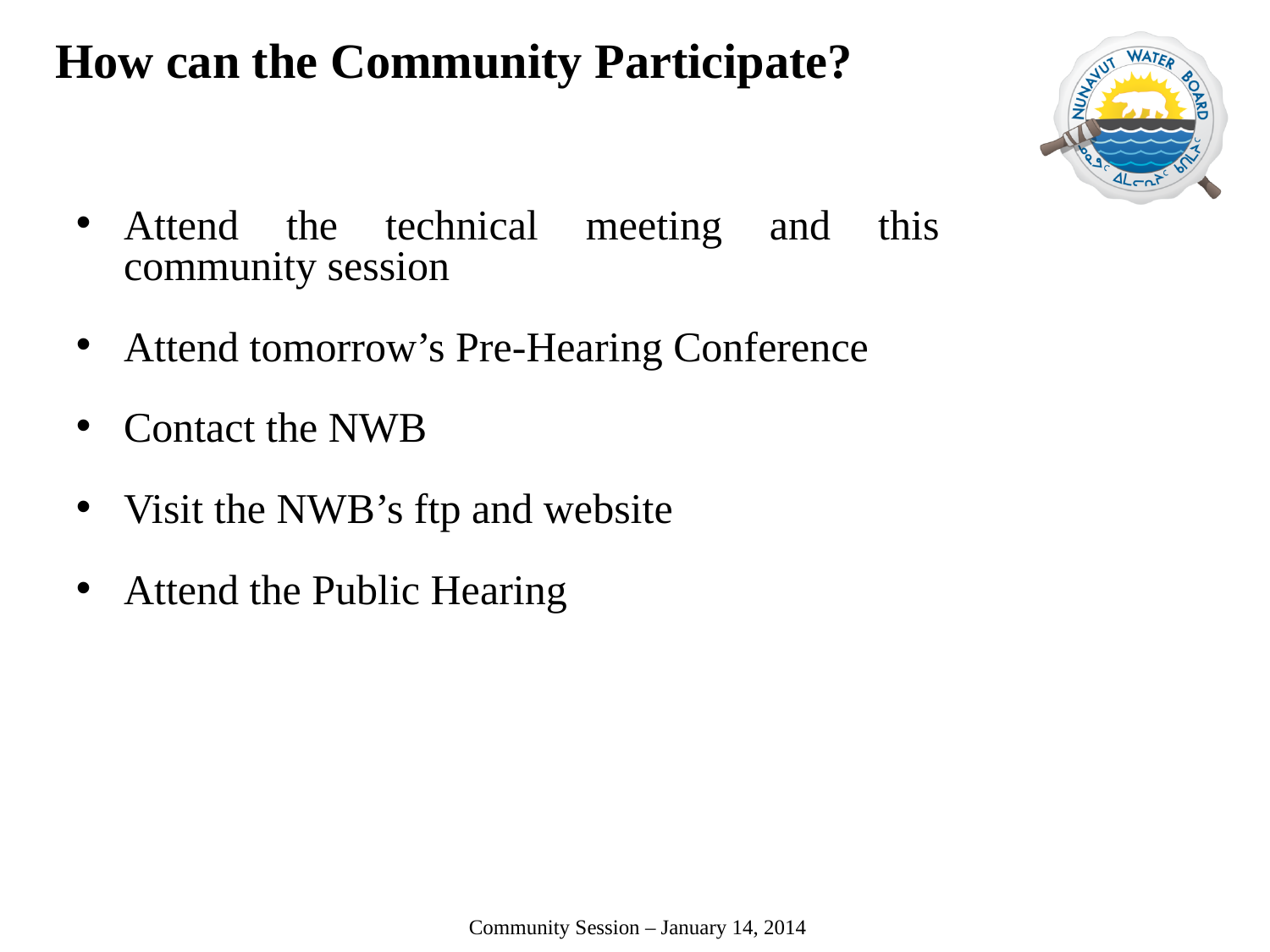

How can the Community Participate?
Attend the technical meeting and this community session

Attend tomorrow’s Pre-Hearing Conference

Contact the NWB

Visit the NWB’s ftp and website

Attend the Public Hearing

 Community Session – January 14, 2014